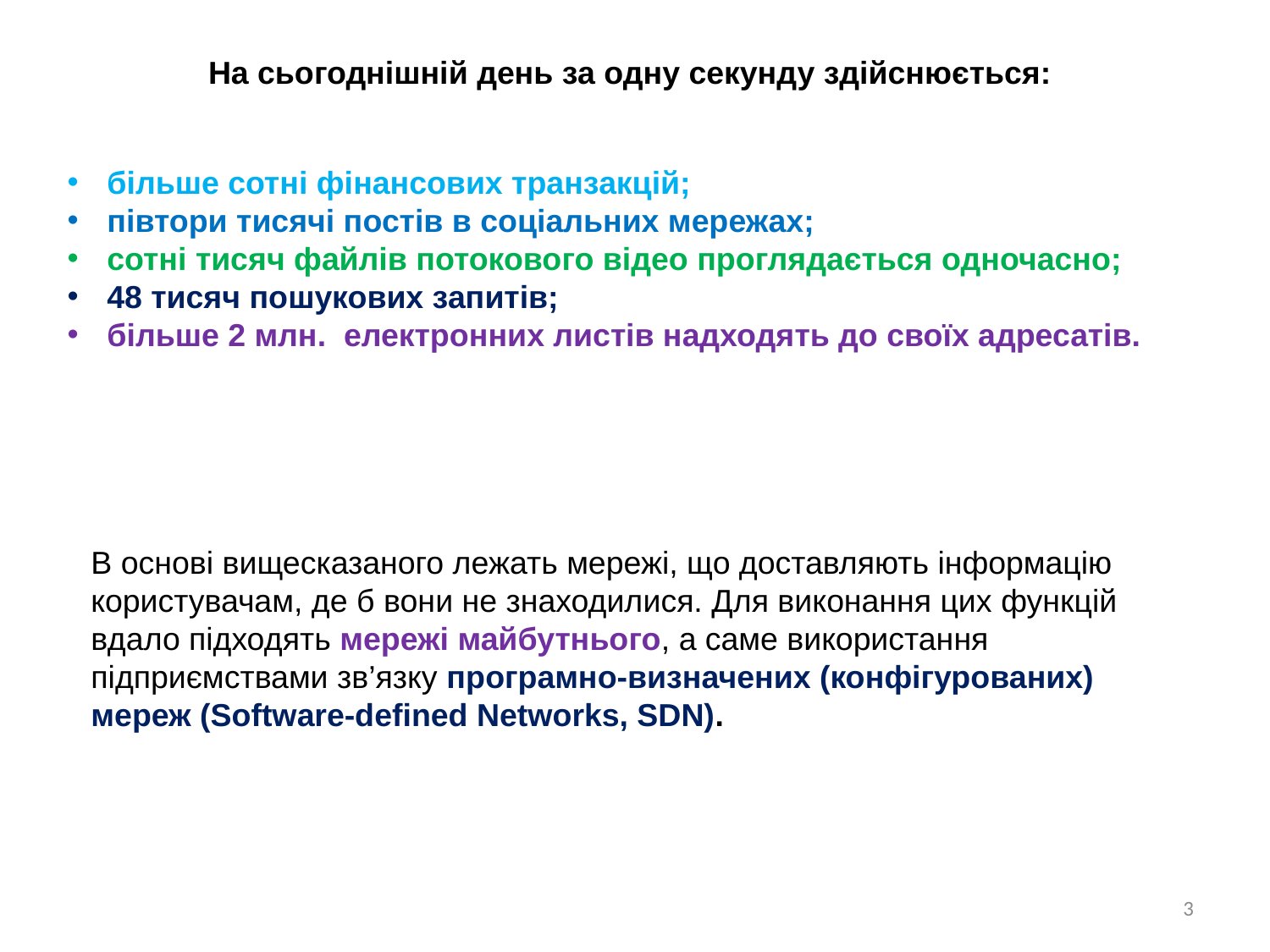

На сьогоднішній день за одну секунду здійснюється:
більше сотні фінансових транзакцій;
півтори тисячі постів в соціальних мережах;
сотні тисяч файлів потокового відео проглядається одночасно;
48 тисяч пошукових запитів;
більше 2 млн.  електронних листів надходять до своїх адресатів.
В основі вищесказаного лежать мережі, що доставляють інформацію користувачам, де б вони не знаходилися. Для виконання цих функцій вдало підходять мережі майбутнього, а саме використання підприємствами зв’язку програмно-визначених (конфігурованих) мереж (Software-defined Networks, SDN).
3